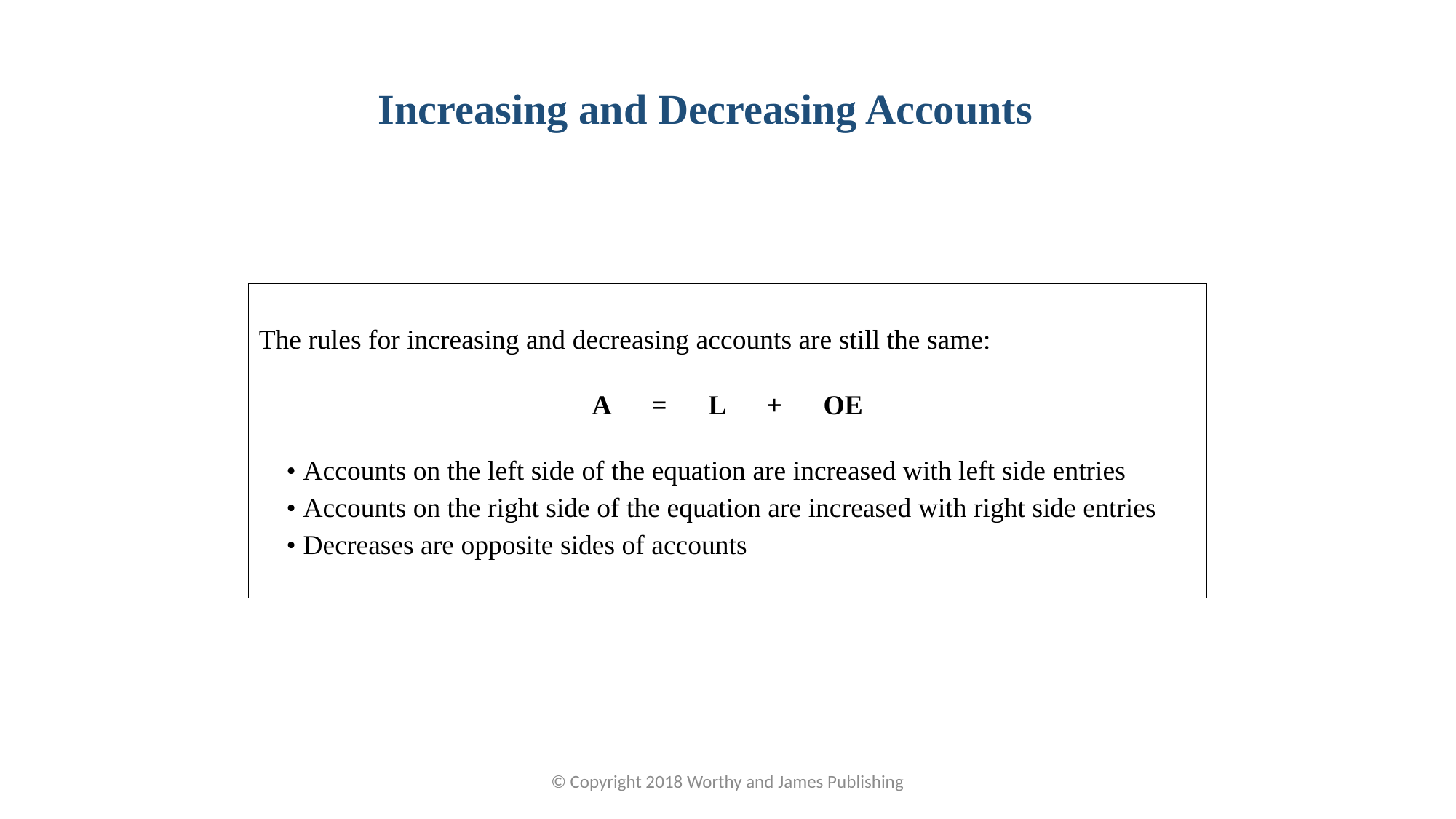

Increasing and Decreasing Accounts

The rules for increasing and decreasing accounts are still the same:

A      =      L      +      OE

    • Accounts on the left side of the equation are increased with left side entries
    • Accounts on the right side of the equation are increased with right side entries
    • Decreases are opposite sides of accounts

© Copyright 2018 Worthy and James Publishing